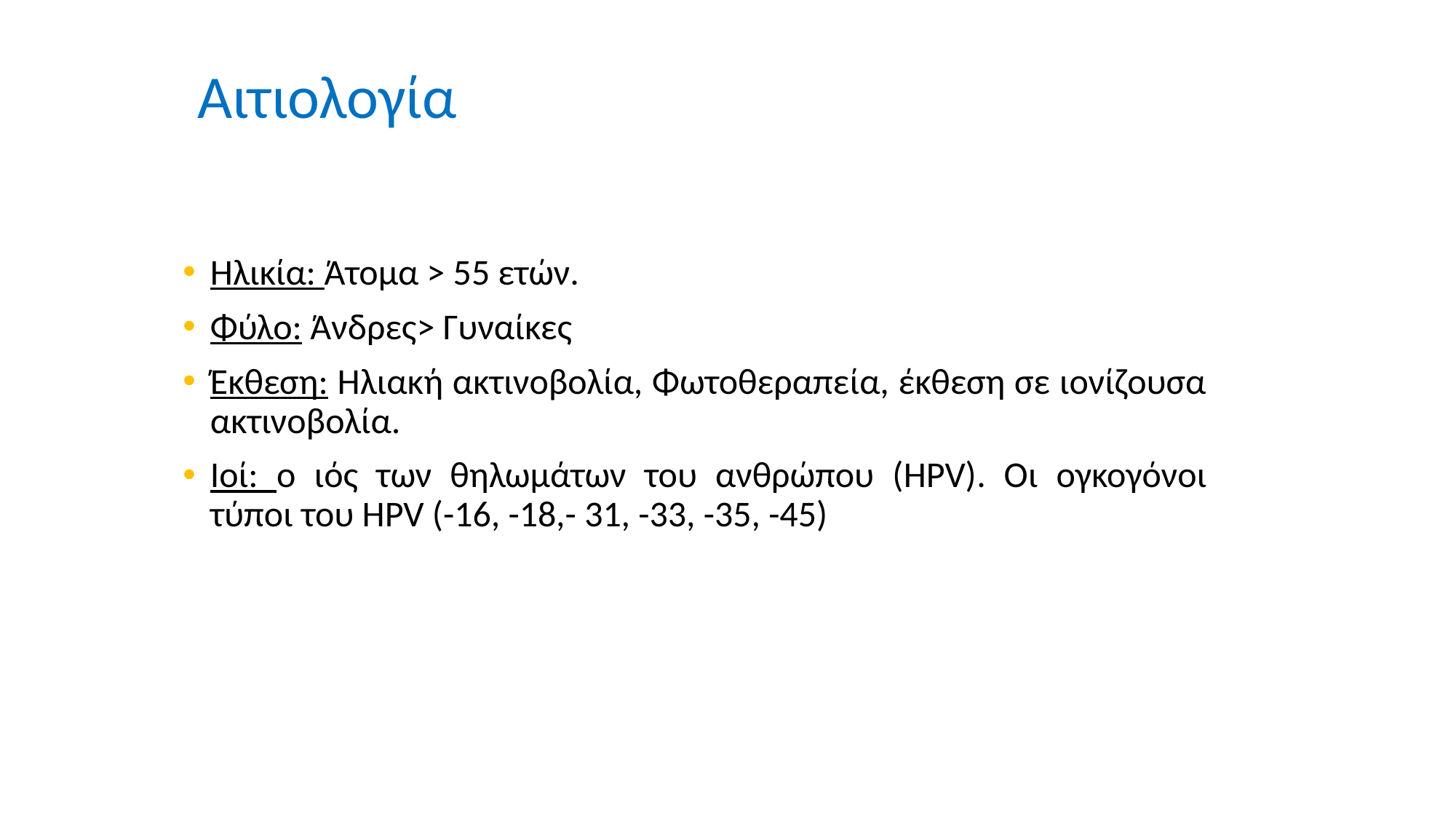

# Αιτιολογία
Ηλικία: Άτομα > 55 ετών.
Φύλο: Άνδρες> Γυναίκες
Έκθεση: Ηλιακή ακτινοβολία, Φωτοθεραπεία, έκθεση σε ιονίζουσα ακτινοβολία.
Ιοί: ο ιός των θηλωμάτων του ανθρώπου (HPV). Οι ογκογόνοι τύποι του HPV (-16, -18,- 31, -33, -35, -45)